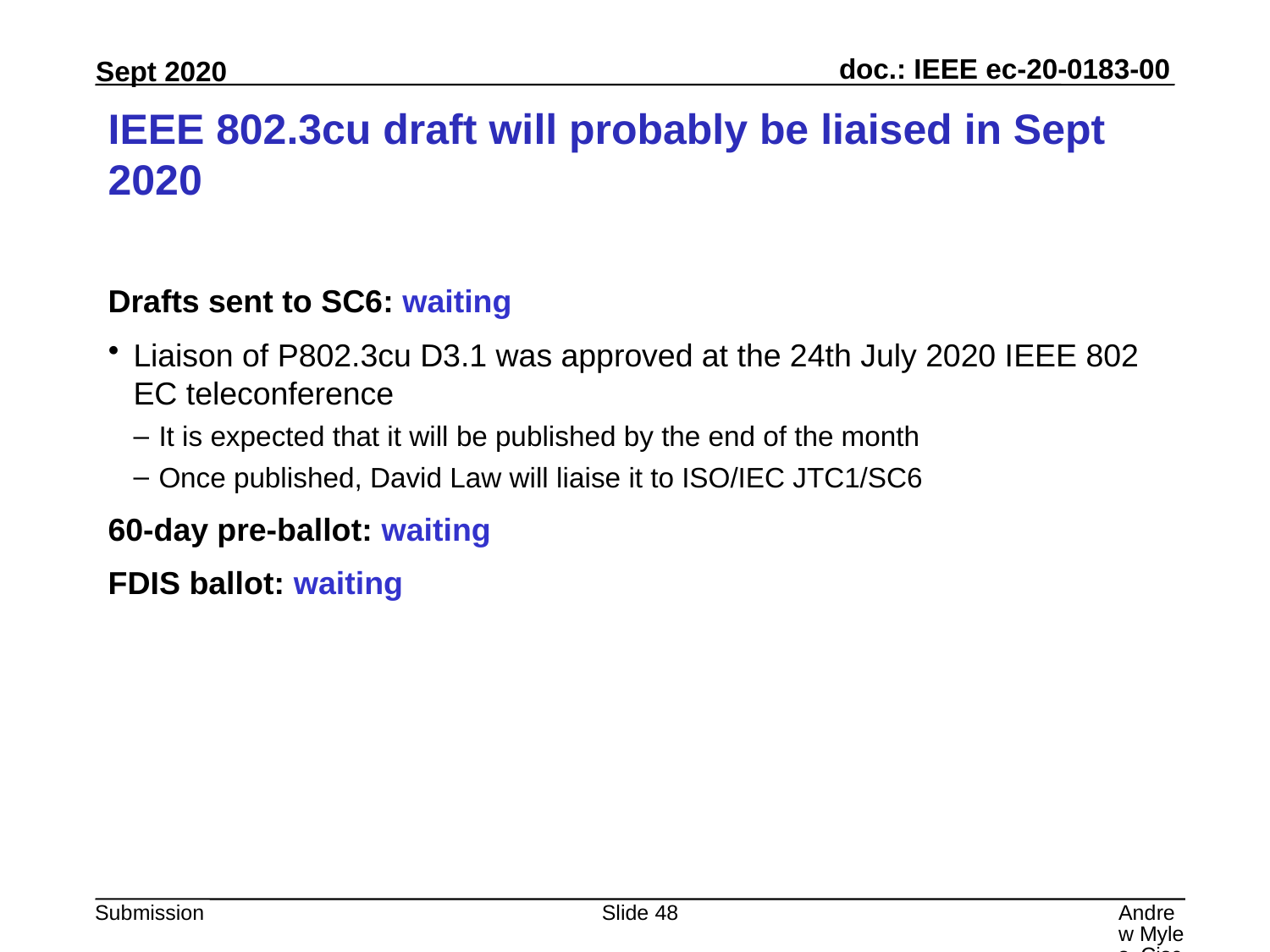

# IEEE 802.3cu draft will probably be liaised in Sept 2020
Drafts sent to SC6: waiting
Liaison of P802.3cu D3.1 was approved at the 24th July 2020 IEEE 802 EC teleconference
It is expected that it will be published by the end of the month
Once published, David Law will liaise it to ISO/IEC JTC1/SC6
60-day pre-ballot: waiting
FDIS ballot: waiting

Slide 48
Andrew Myles, Cisco